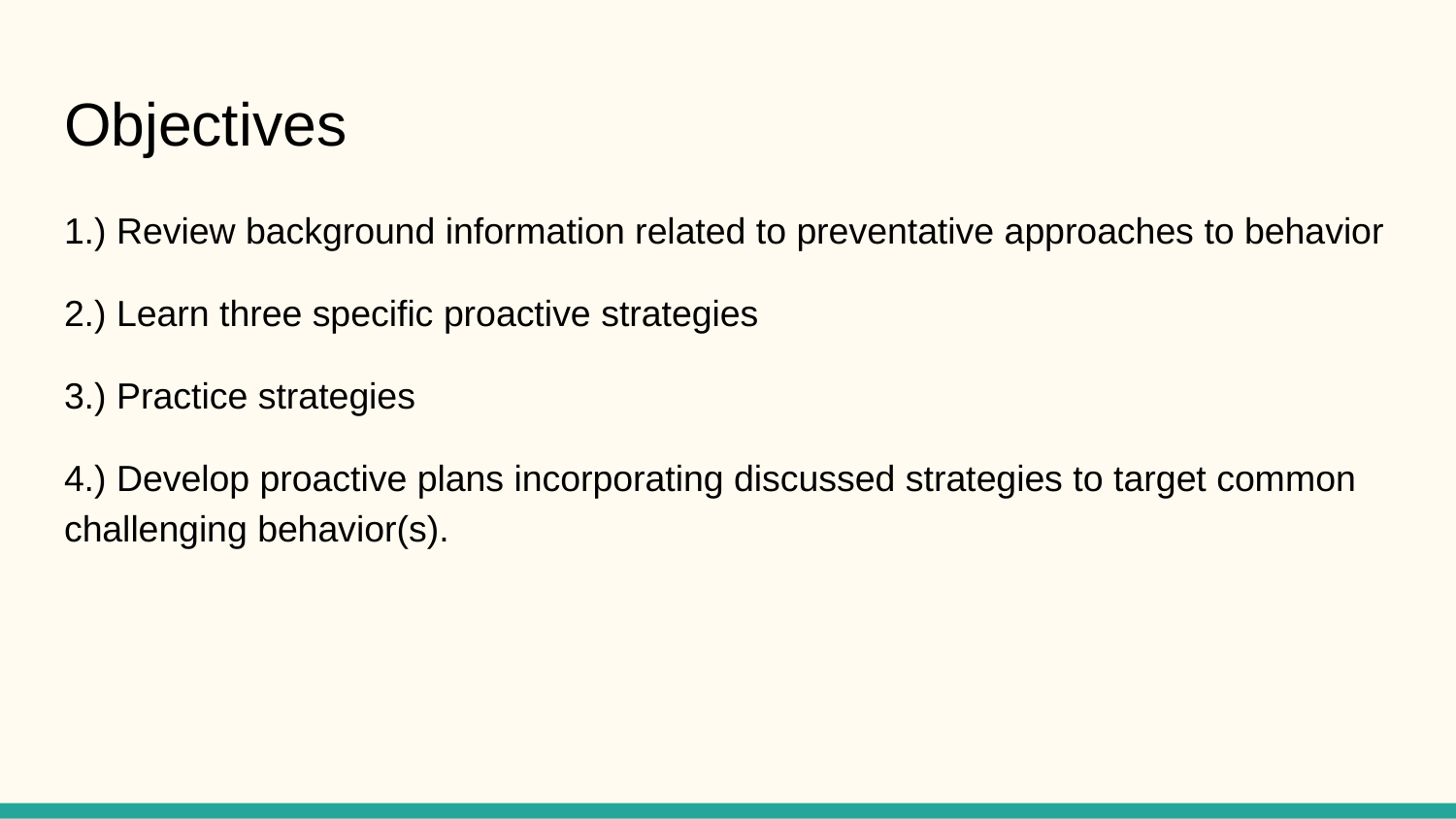

# Objectives
1.) Review background information related to preventative approaches to behavior
2.) Learn three specific proactive strategies
3.) Practice strategies
4.) Develop proactive plans incorporating discussed strategies to target common challenging behavior(s).